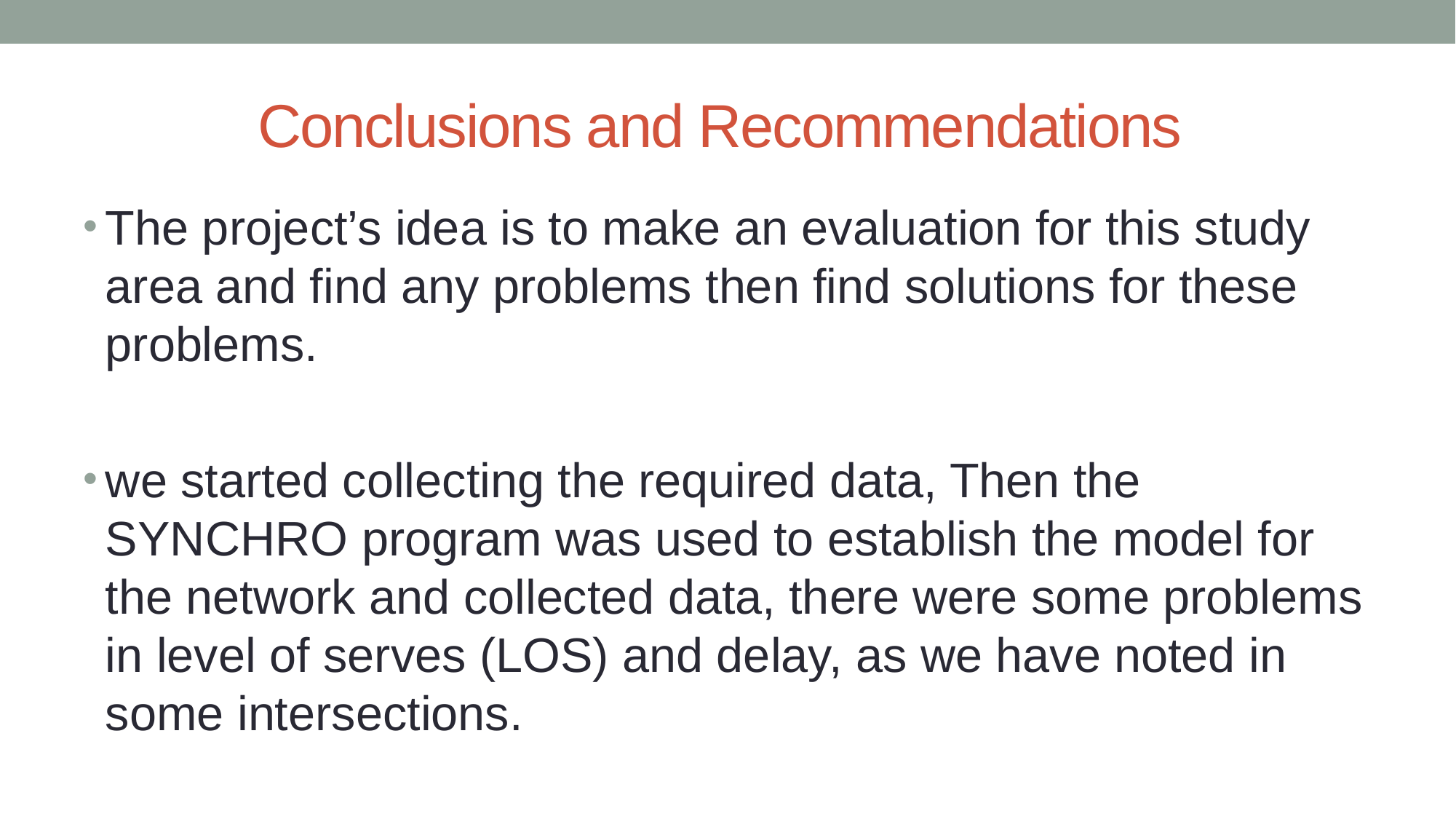

# Conclusions and Recommendations
The project’s idea is to make an evaluation for this study area and find any problems then find solutions for these problems.

we started collecting the required data, Then the SYNCHRO program was used to establish the model for the network and collected data, there were some problems in level of serves (LOS) and delay, as we have noted in some intersections.